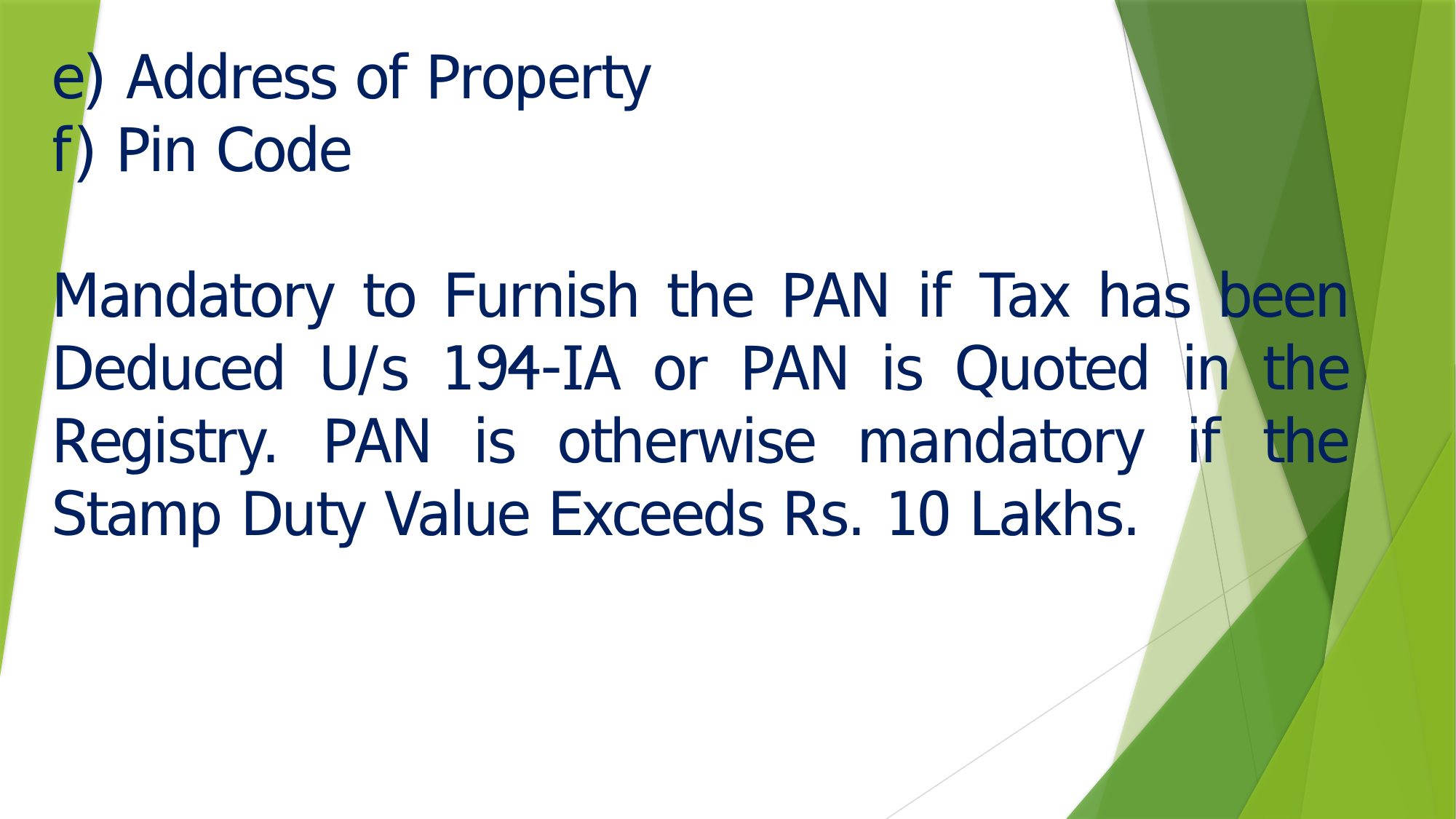

e) Address of Property
f) Pin Code

Mandatory to Furnish the PAN if Tax has been Deduced U/s 194-IA or PAN is Quoted in the Registry. PAN is otherwise mandatory if the Stamp Duty Value Exceeds Rs. 10 Lakhs.